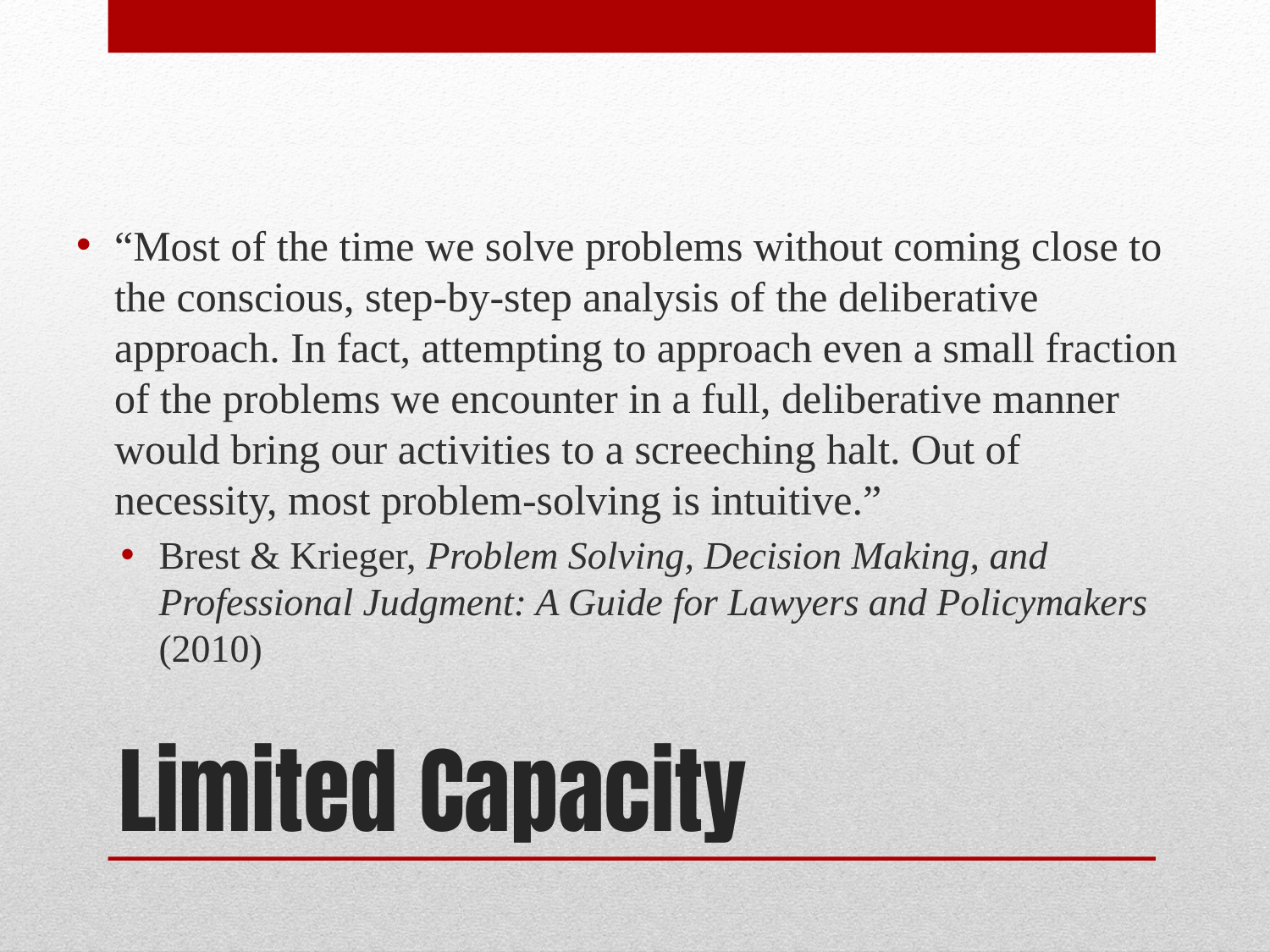

“Most of the time we solve problems without coming close to the conscious, step-by-step analysis of the deliberative approach. In fact, attempting to approach even a small fraction of the problems we encounter in a full, deliberative manner would bring our activities to a screeching halt. Out of necessity, most problem-solving is intuitive.”
Brest & Krieger, Problem Solving, Decision Making, and Professional Judgment: A Guide for Lawyers and Policymakers (2010)
# Limited Capacity